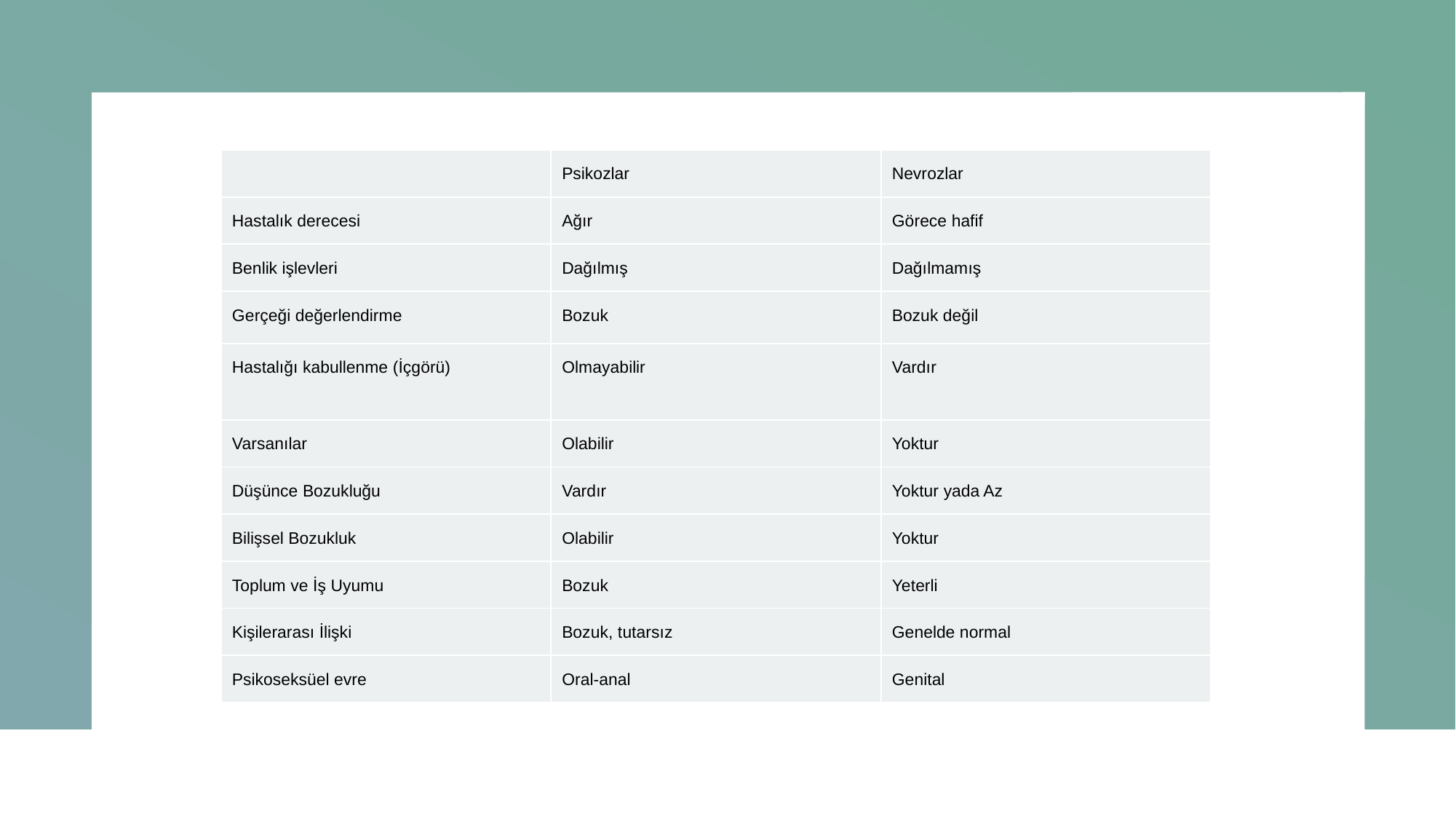

|  | Psikozlar | Nevrozlar |
| --- | --- | --- |
| Hastalık derecesi | Ağır | Görece hafif |
| Benlik işlevleri | Dağılmış | Dağılmamış |
| Gerçeği değerlendirme | Bozuk | Bozuk değil |
| Hastalığı kabullenme (İçgörü) | Olmayabilir | Vardır |
| Varsanılar | Olabilir | Yoktur |
| Düşünce Bozukluğu | Vardır | Yoktur yada Az |
| Bilişsel Bozukluk | Olabilir | Yoktur |
| Toplum ve İş Uyumu | Bozuk | Yeterli |
| Kişilerarası İlişki | Bozuk, tutarsız | Genelde normal |
| Psikoseksüel evre | Oral-anal | Genital |